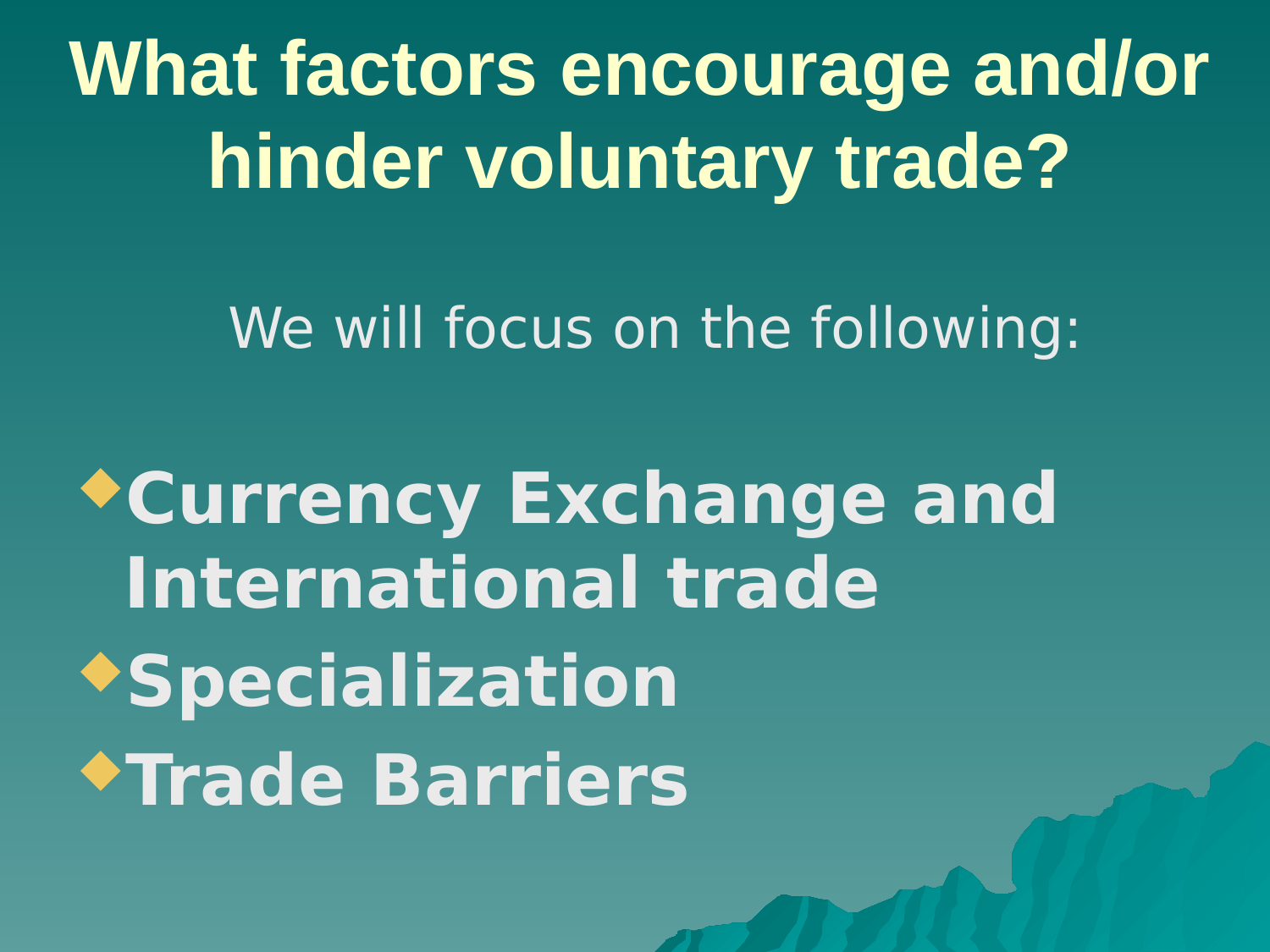

# What factors encourage and/or hinder voluntary trade?
We will focus on the following:

Currency Exchange and International trade
Specialization
Trade Barriers